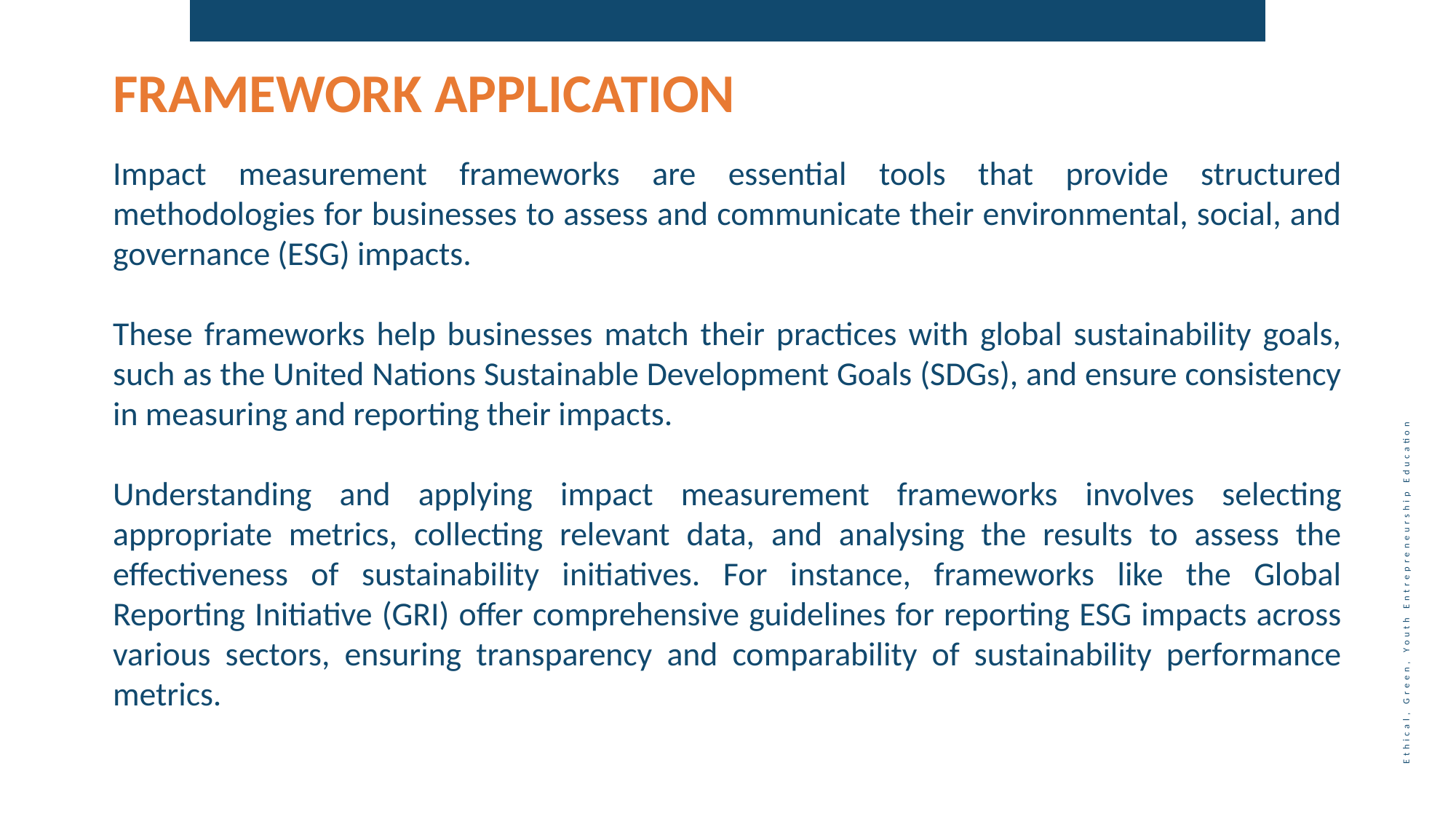

FRAMEWORK APPLICATION
Impact measurement frameworks are essential tools that provide structured methodologies for businesses to assess and communicate their environmental, social, and governance (ESG) impacts.

These frameworks help businesses match their practices with global sustainability goals, such as the United Nations Sustainable Development Goals (SDGs), and ensure consistency in measuring and reporting their impacts.

Understanding and applying impact measurement frameworks involves selecting appropriate metrics, collecting relevant data, and analysing the results to assess the effectiveness of sustainability initiatives. For instance, frameworks like the Global Reporting Initiative (GRI) offer comprehensive guidelines for reporting ESG impacts across various sectors, ensuring transparency and comparability of sustainability performance metrics.